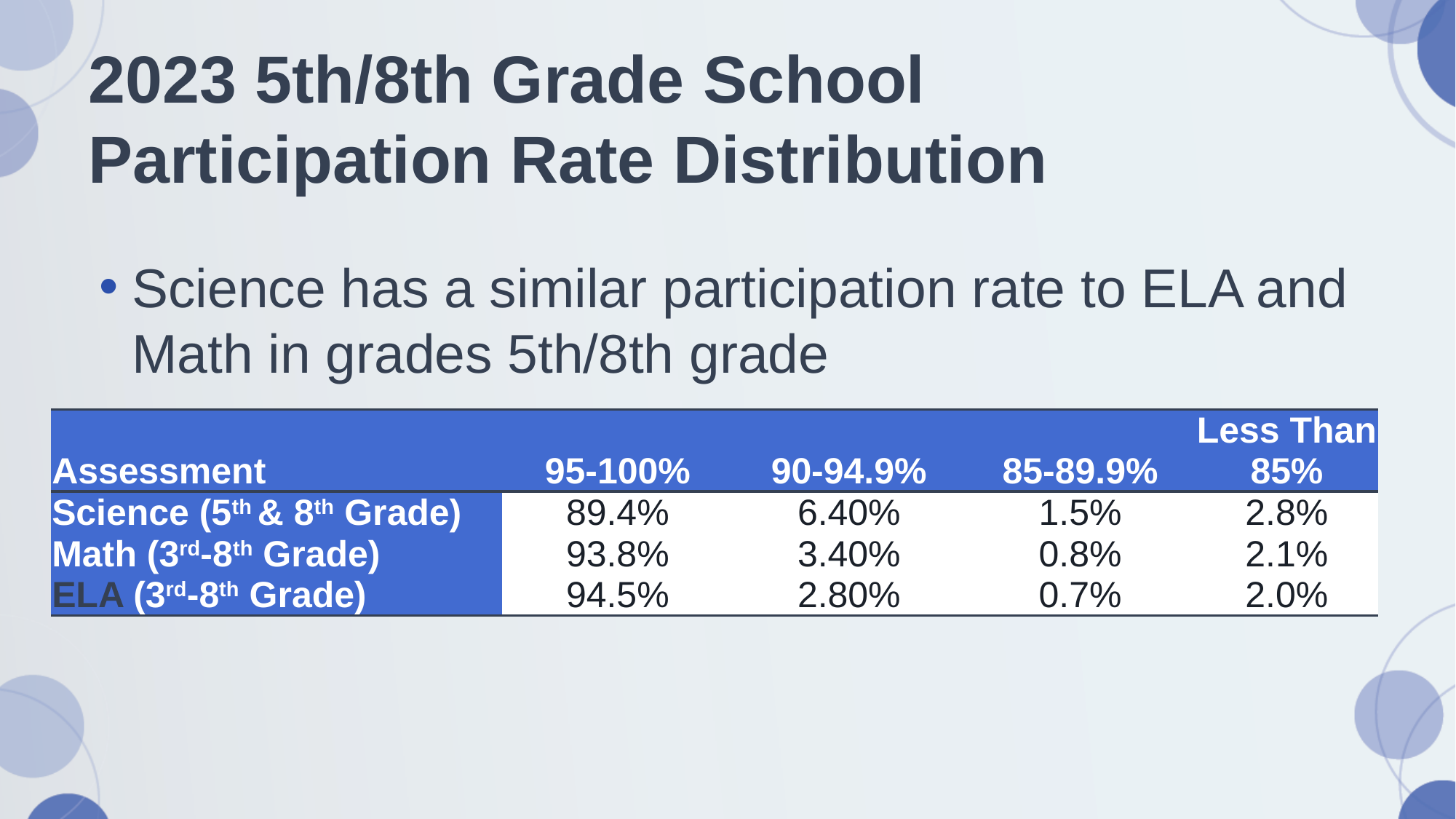

# 2023 5th/8th Grade School Participation Rate Distribution
Science has a similar participation rate to ELA and Math in grades 5th/8th grade
| Assessment | 95-100% | 90-94.9% | 85-89.9% | Less Than 85% |
| --- | --- | --- | --- | --- |
| Science (5th & 8th Grade) | 89.4% | 6.40% | 1.5% | 2.8% |
| Math (3rd-8th Grade) | 93.8% | 3.40% | 0.8% | 2.1% |
| ELA (3rd-8th Grade) | 94.5% | 2.80% | 0.7% | 2.0% |